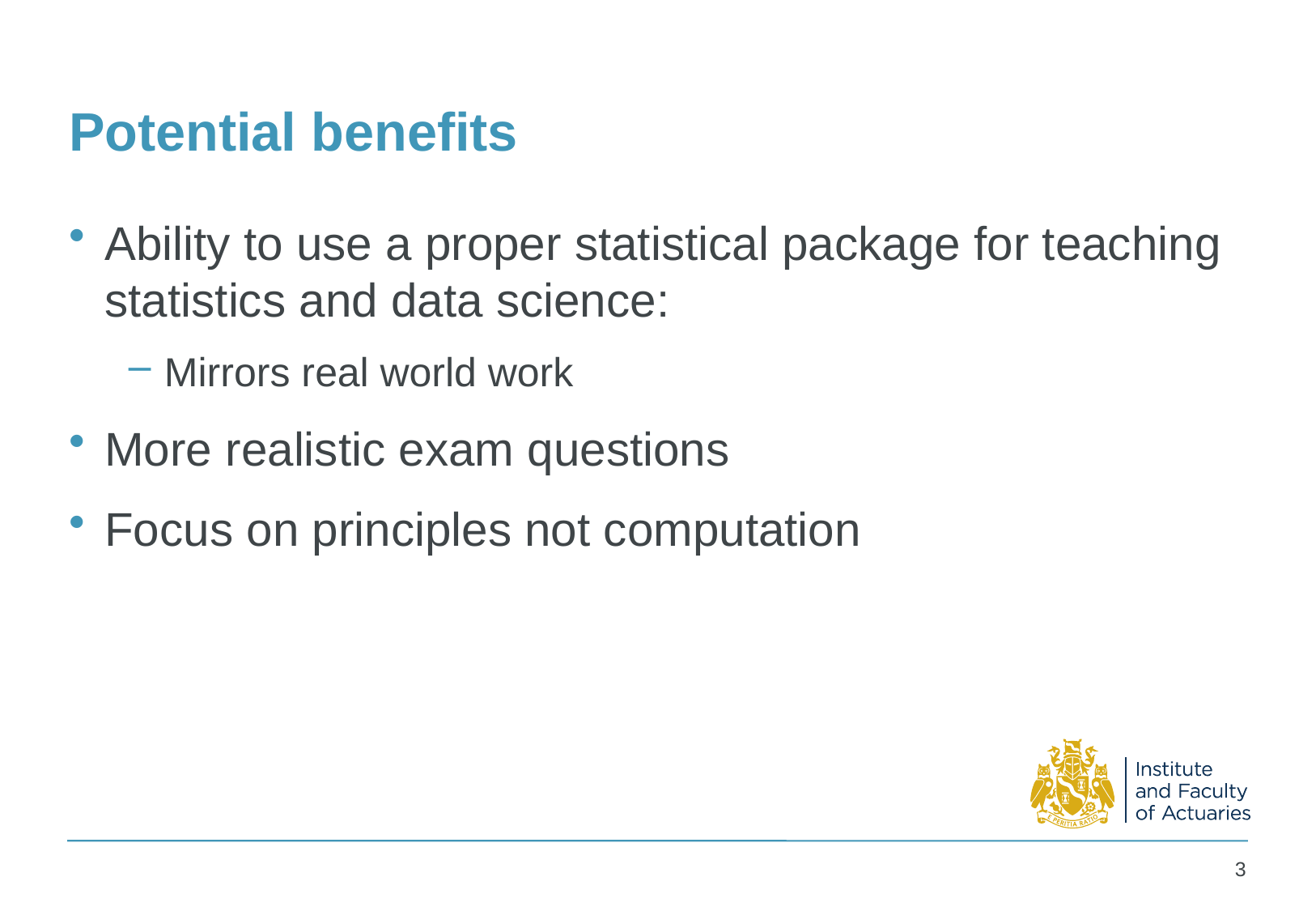

# Potential benefits
Ability to use a proper statistical package for teaching statistics and data science:
Mirrors real world work
More realistic exam questions
Focus on principles not computation

3